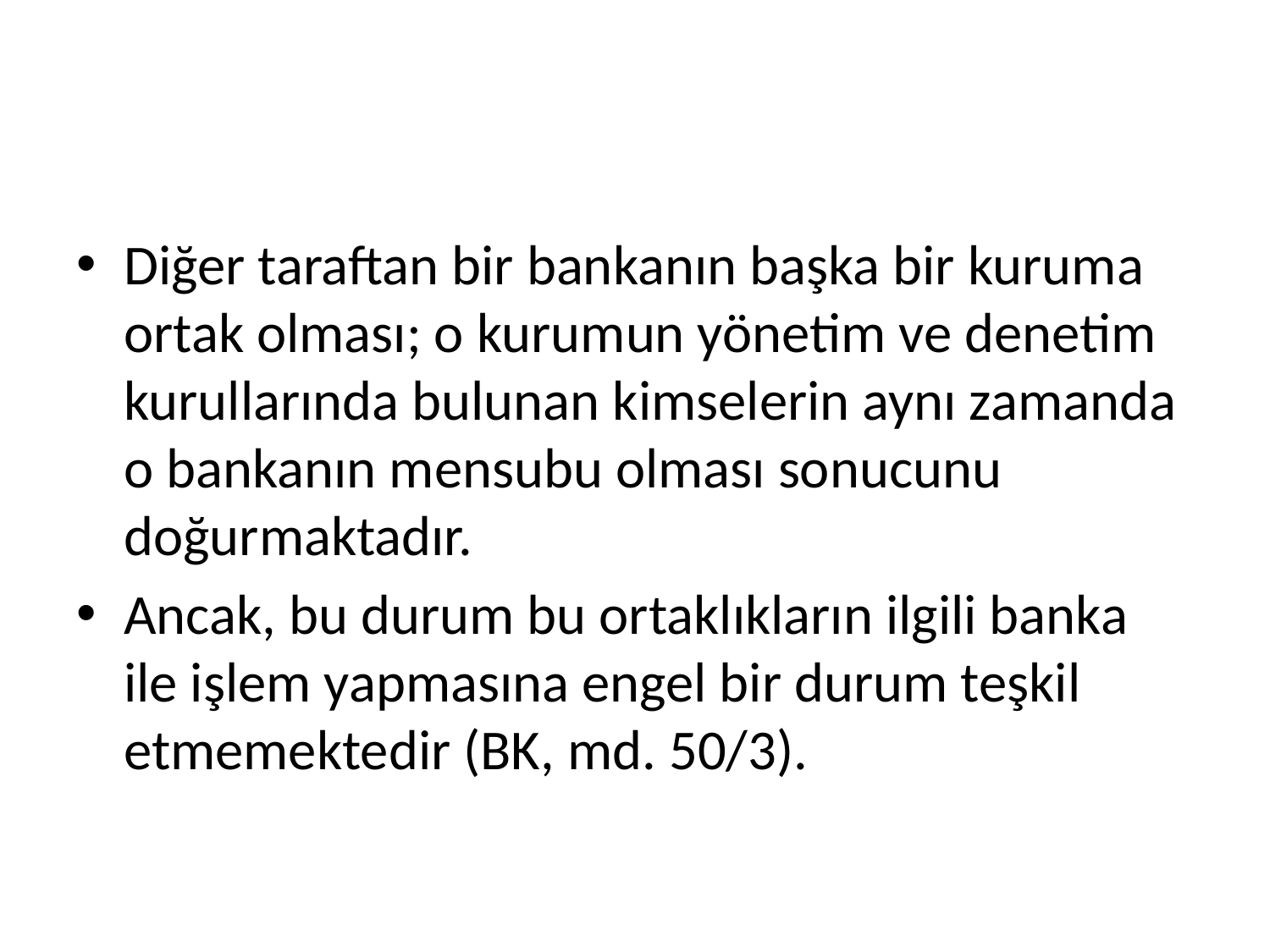

#
Diğer taraftan bir bankanın başka bir kuruma ortak olması; o kurumun yönetim ve denetim kurullarında bulunan kimselerin aynı zamanda o bankanın mensubu olması sonucunu doğurmaktadır.
Ancak, bu durum bu ortaklıkların ilgili banka ile işlem yapmasına engel bir durum teşkil etmemektedir (BK, md. 50/3).